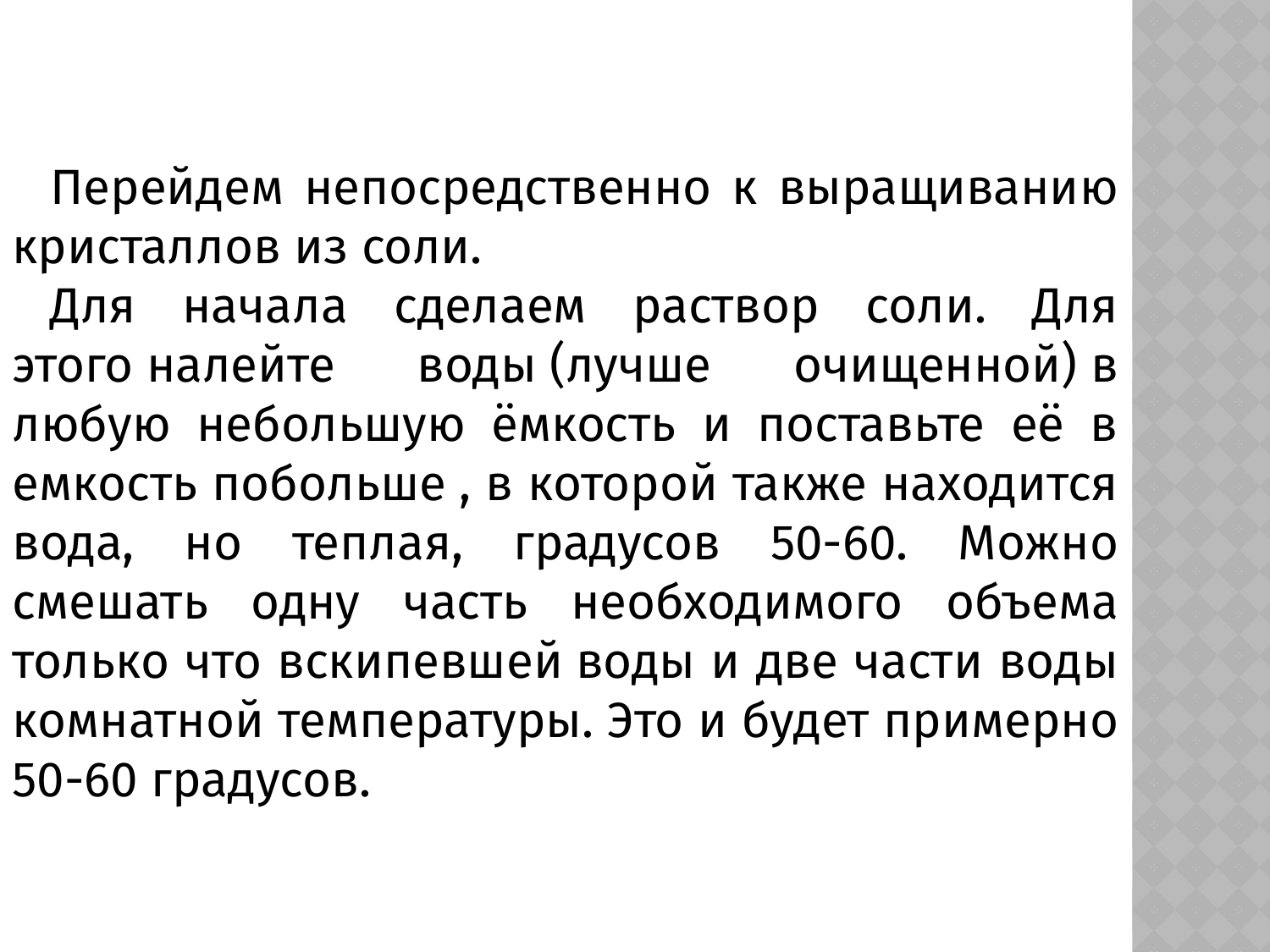

#

Перейдем непосредственно к выращиванию кристаллов из соли.
Для начала сделаем раствор соли. Для этого налейте воды (лучше очищенной) в любую небольшую ёмкость и поставьте её в емкость побольше , в которой также находится вода, но теплая, градусов 50-60. Можно смешать одну часть необходимого объема только что вскипевшей воды и две части воды комнатной температуры. Это и будет примерно 50-60 градусов.